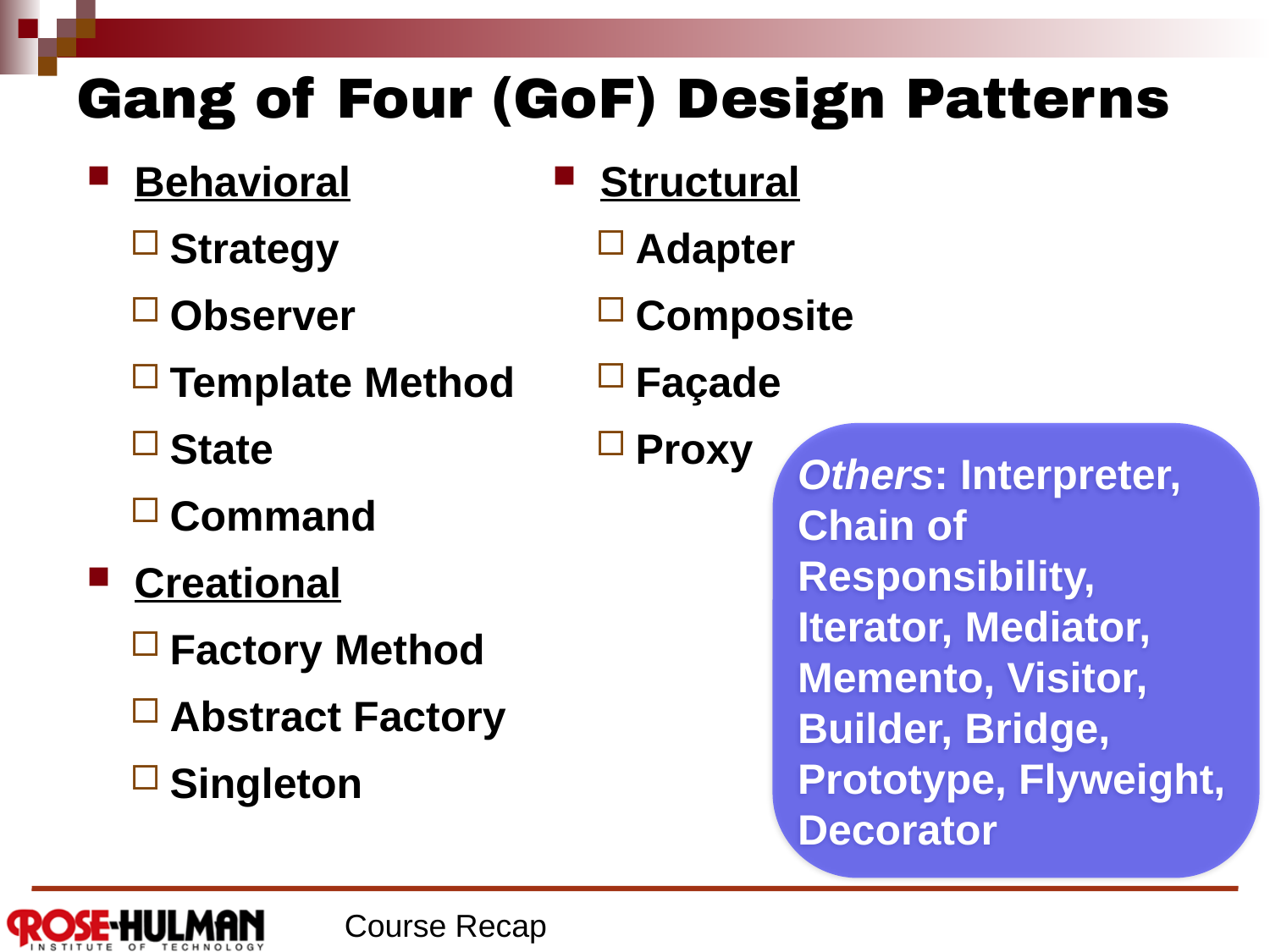

# Gang of Four (GoF) Design Patterns
Behavioral
Strategy
Observer
Template Method
State
Command
Creational
Factory Method
Abstract Factory
Singleton
Structural
Adapter
Composite
Façade
Proxy
Others: Interpreter, Chain of Responsibility, Iterator, Mediator, Memento, Visitor, Builder, Bridge,  Prototype, Flyweight, Decorator
Course Recap